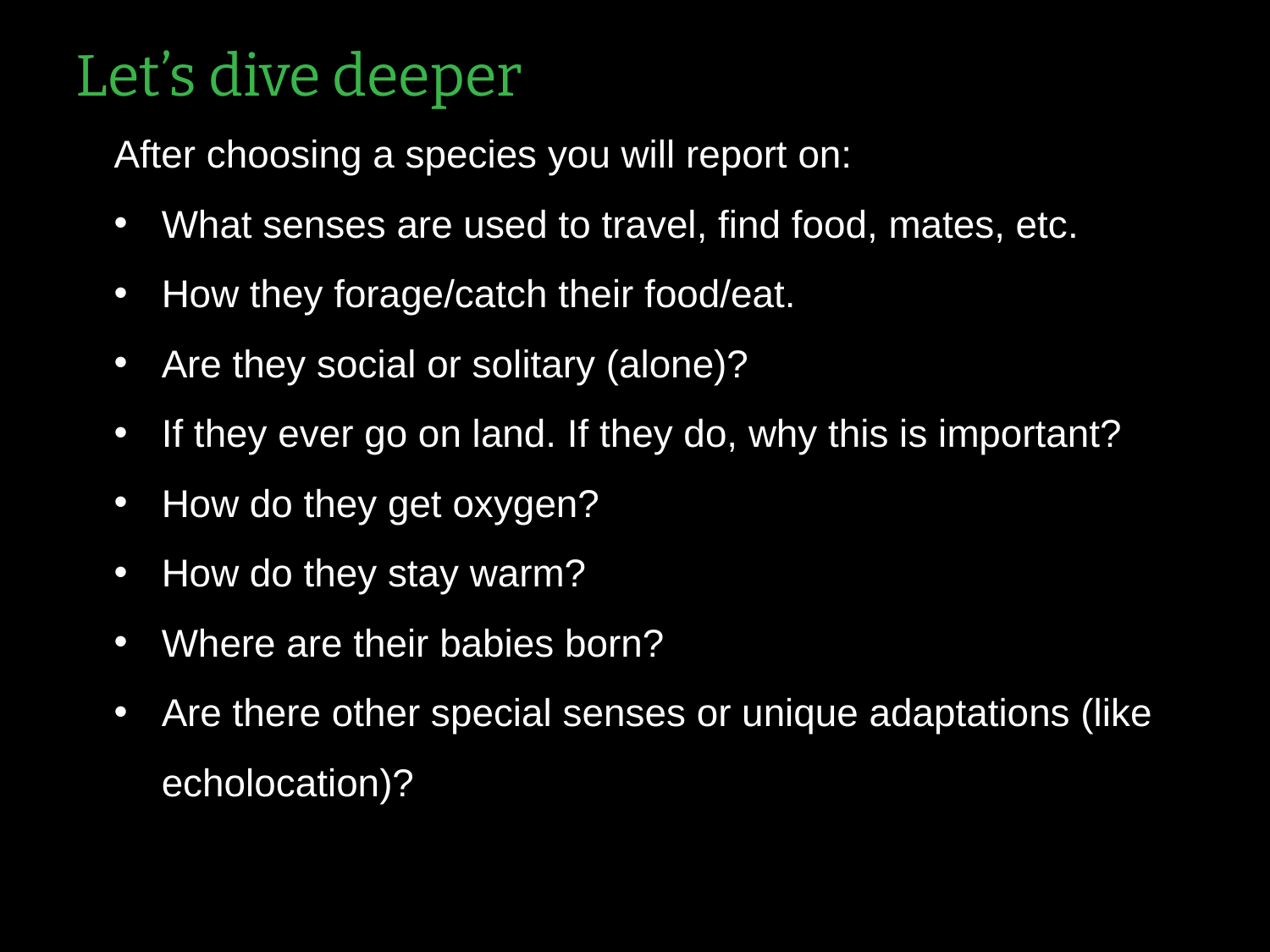

Let’s dive deeper
After choosing a species you will report on:
What senses are used to travel, find food, mates, etc.
How they forage/catch their food/eat.
Are they social or solitary (alone)?
If they ever go on land. If they do, why this is important?
How do they get oxygen?
How do they stay warm?
Where are their babies born?
Are there other special senses or unique adaptations (like echolocation)?